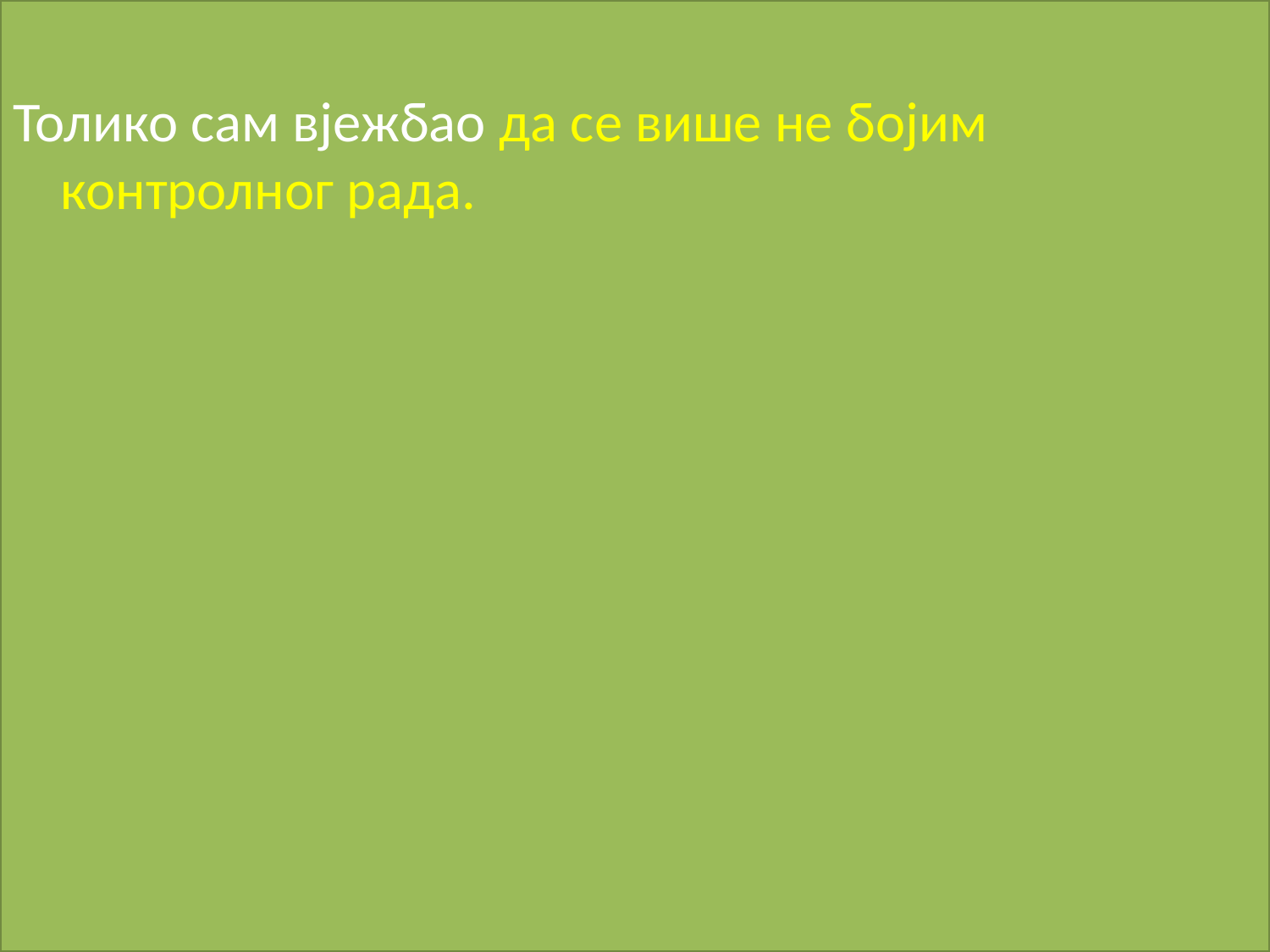

Толико сам вјежбао да се више не бојим контролног рада.

#